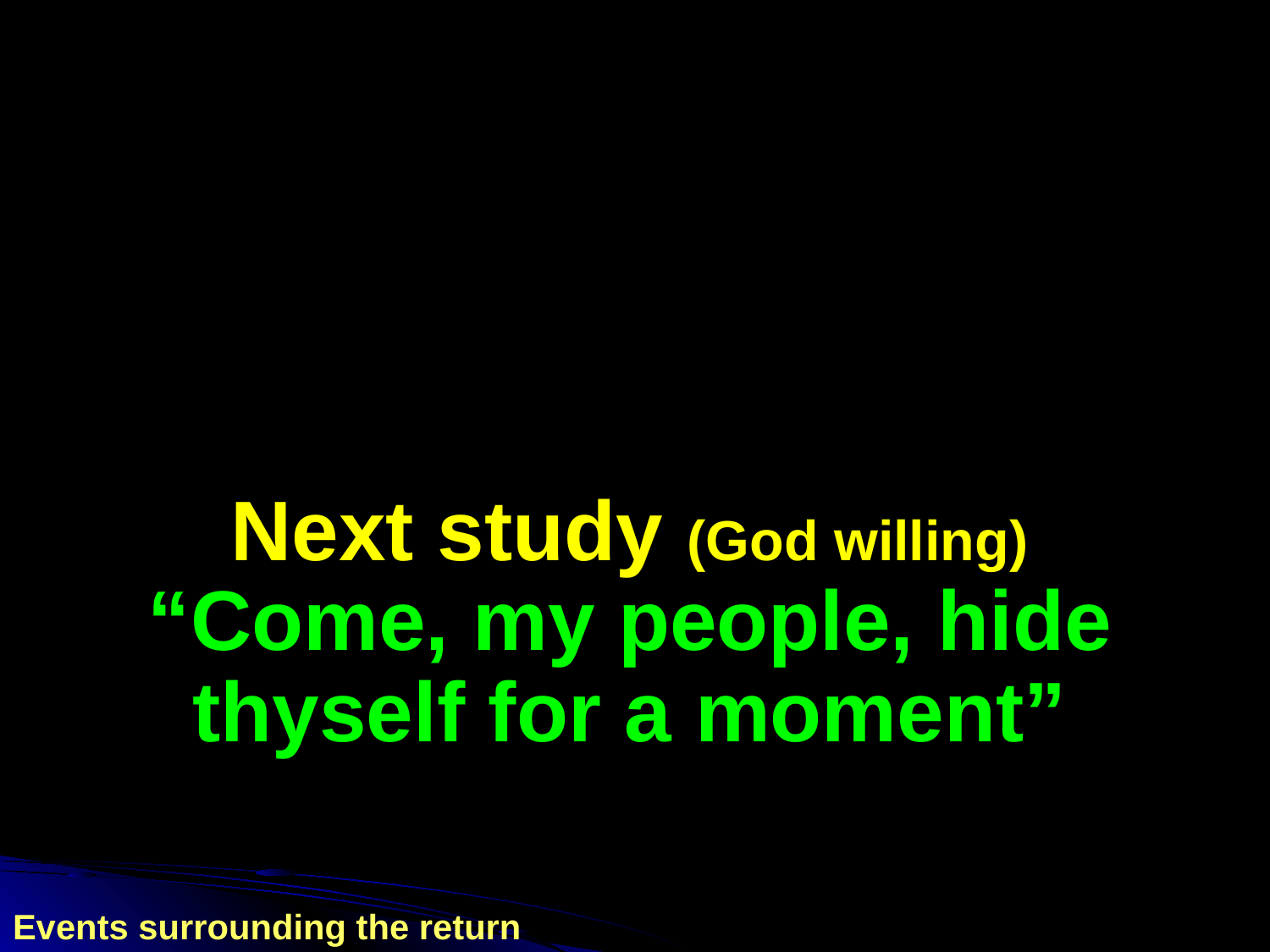

Next study (God willing)
“Come, my people, hide thyself for a moment”
Events surrounding
the return of Christ
Events surrounding the return of Christ